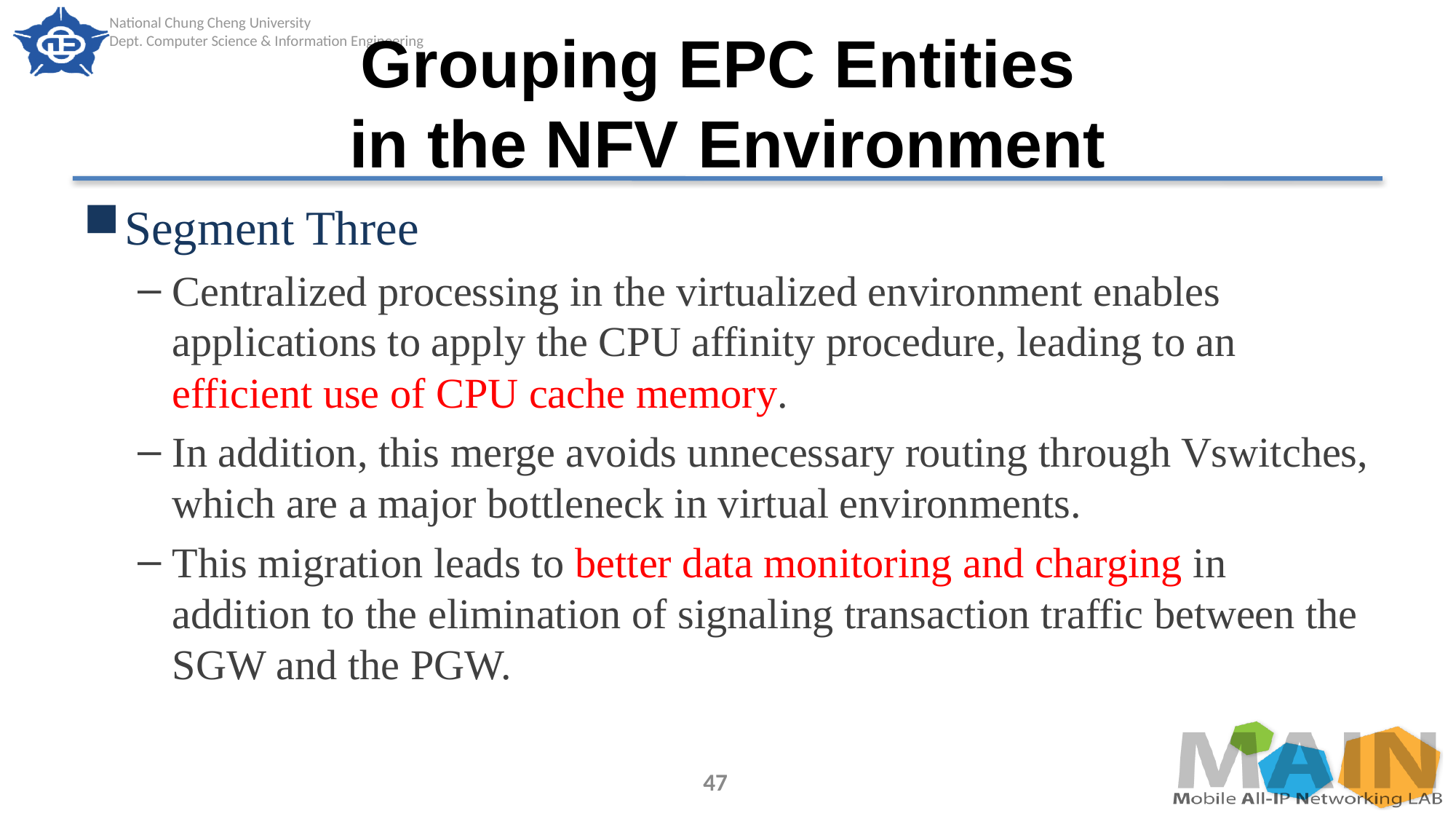

# Grouping EPC Entities in the NFV Environment
Segment Three
Centralized processing in the virtualized environment enables applications to apply the CPU affinity procedure, leading to an efficient use of CPU cache memory.
In addition, this merge avoids unnecessary routing through Vswitches, which are a major bottleneck in virtual environments.
This migration leads to better data monitoring and charging in addition to the elimination of signaling transaction traffic between the SGW and the PGW.
47